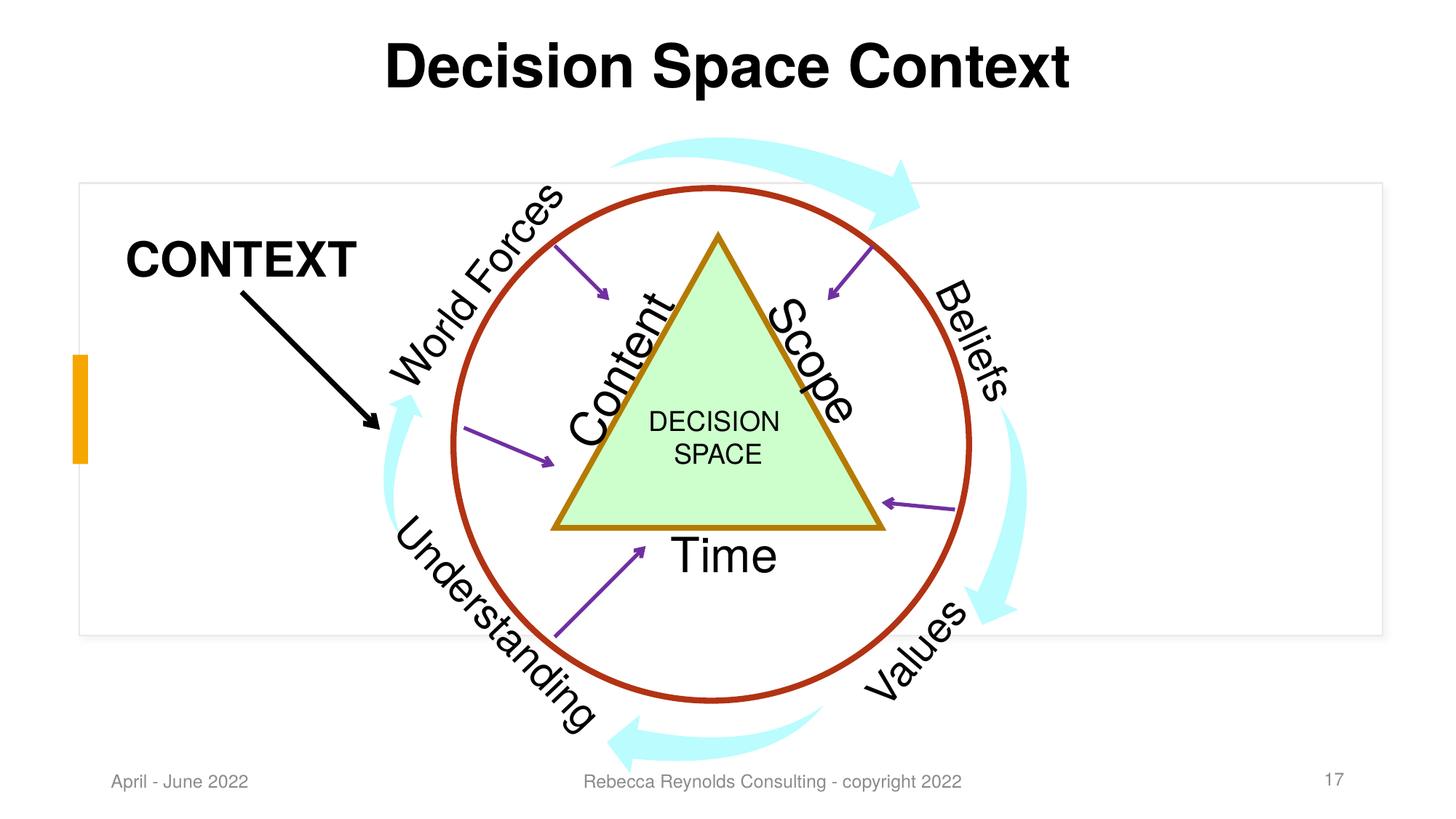

# Decision Space Context

World Forces
Beliefs
Understanding
Values

CONTEXT

Scope
Content
DECISION
SPACE
Time

Rebecca Reynolds Consulting - copyright 2022
April - June 2022
17